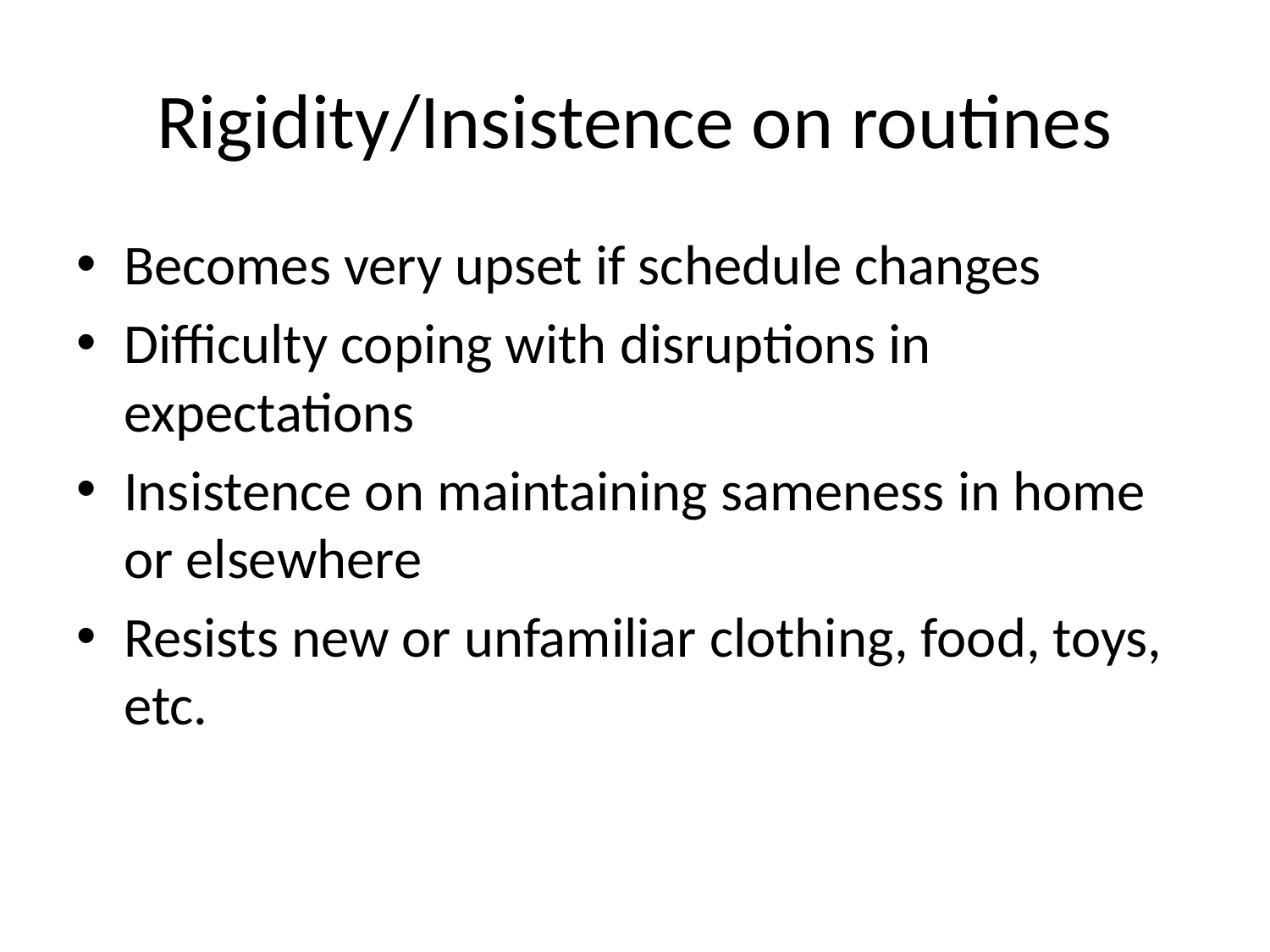

# Rigidity/Insistence on routines
Becomes very upset if schedule changes
Difficulty coping with disruptions in expectations
Insistence on maintaining sameness in home or elsewhere
Resists new or unfamiliar clothing, food, toys, etc.